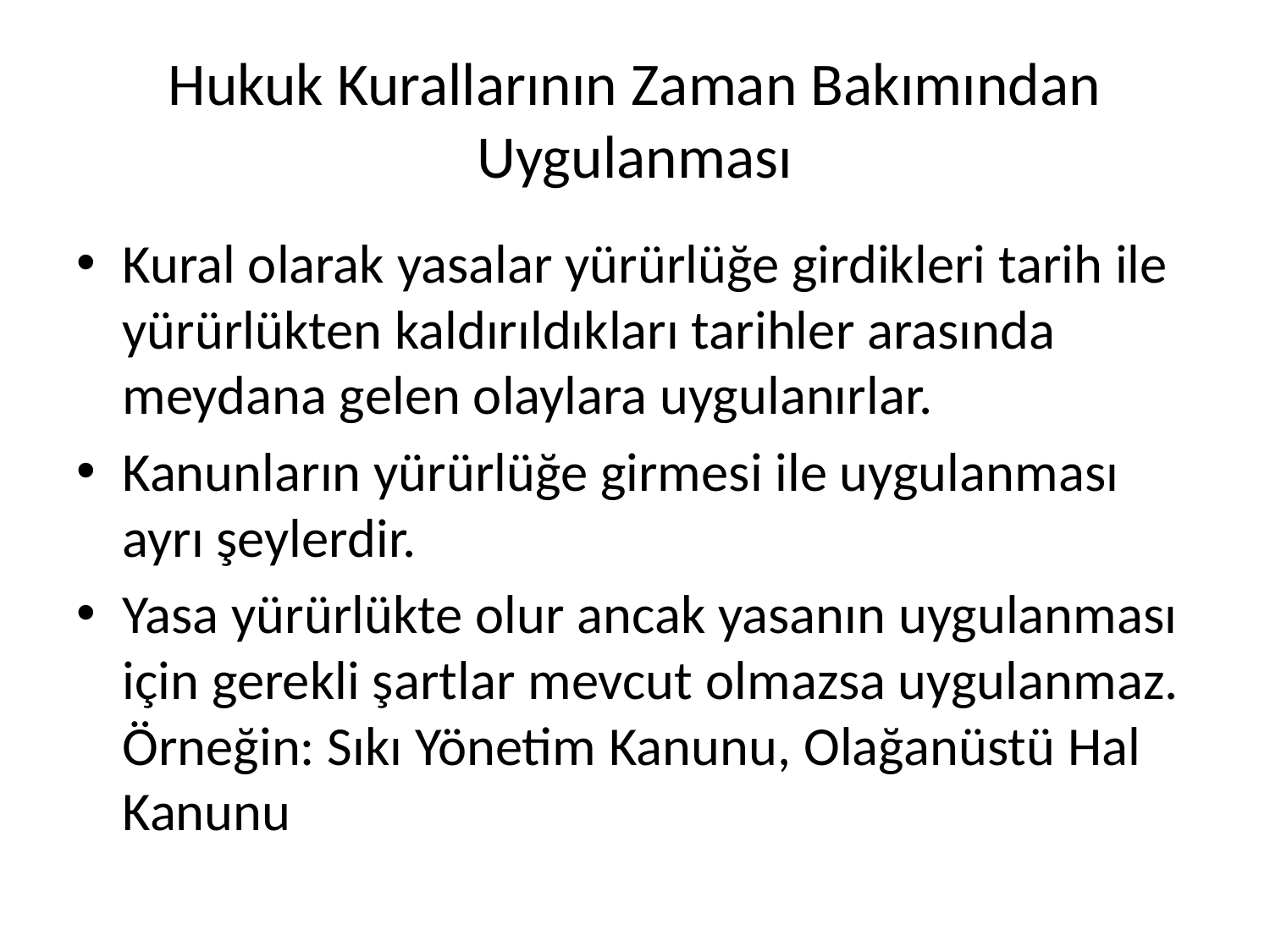

# Hukuk Kurallarının Zaman Bakımından Uygulanması
Kural olarak yasalar yürürlüğe girdikleri tarih ile yürürlükten kaldırıldıkları tarihler arasında meydana gelen olaylara uygulanırlar.
Kanunların yürürlüğe girmesi ile uygulanması ayrı şeylerdir.
Yasa yürürlükte olur ancak yasanın uygulanması için gerekli şartlar mevcut olmazsa uygulanmaz. Örneğin: Sıkı Yönetim Kanunu, Olağanüstü Hal Kanunu